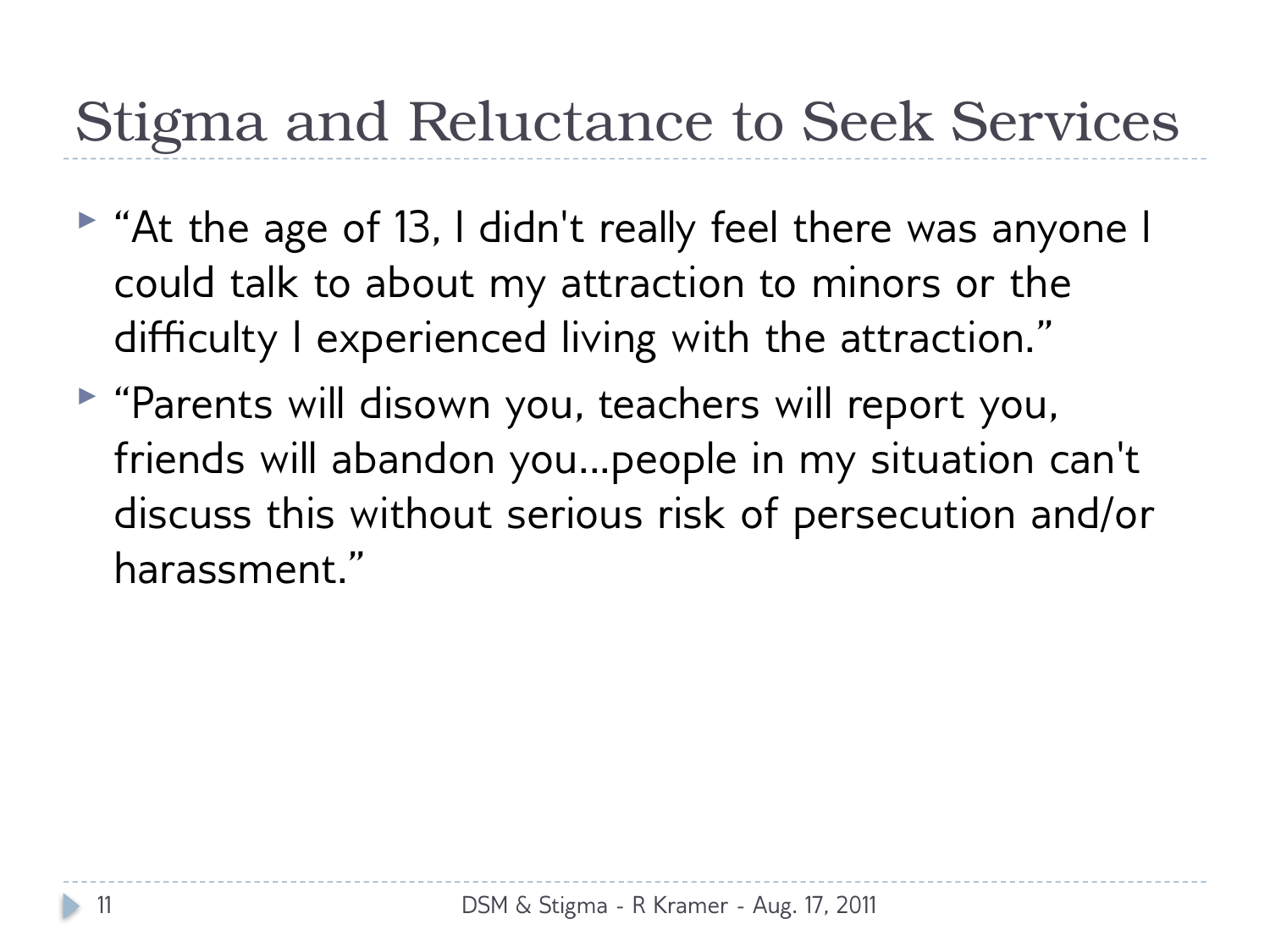

# Stigma and Reluctance to Seek Services
“At the age of 13, I didn't really feel there was anyone I could talk to about my attraction to minors or the difficulty I experienced living with the attraction.”
“Parents will disown you, teachers will report you, friends will abandon you...people in my situation can't discuss this without serious risk of persecution and/or harassment.”
11
DSM & Stigma - R Kramer - Aug. 17, 2011